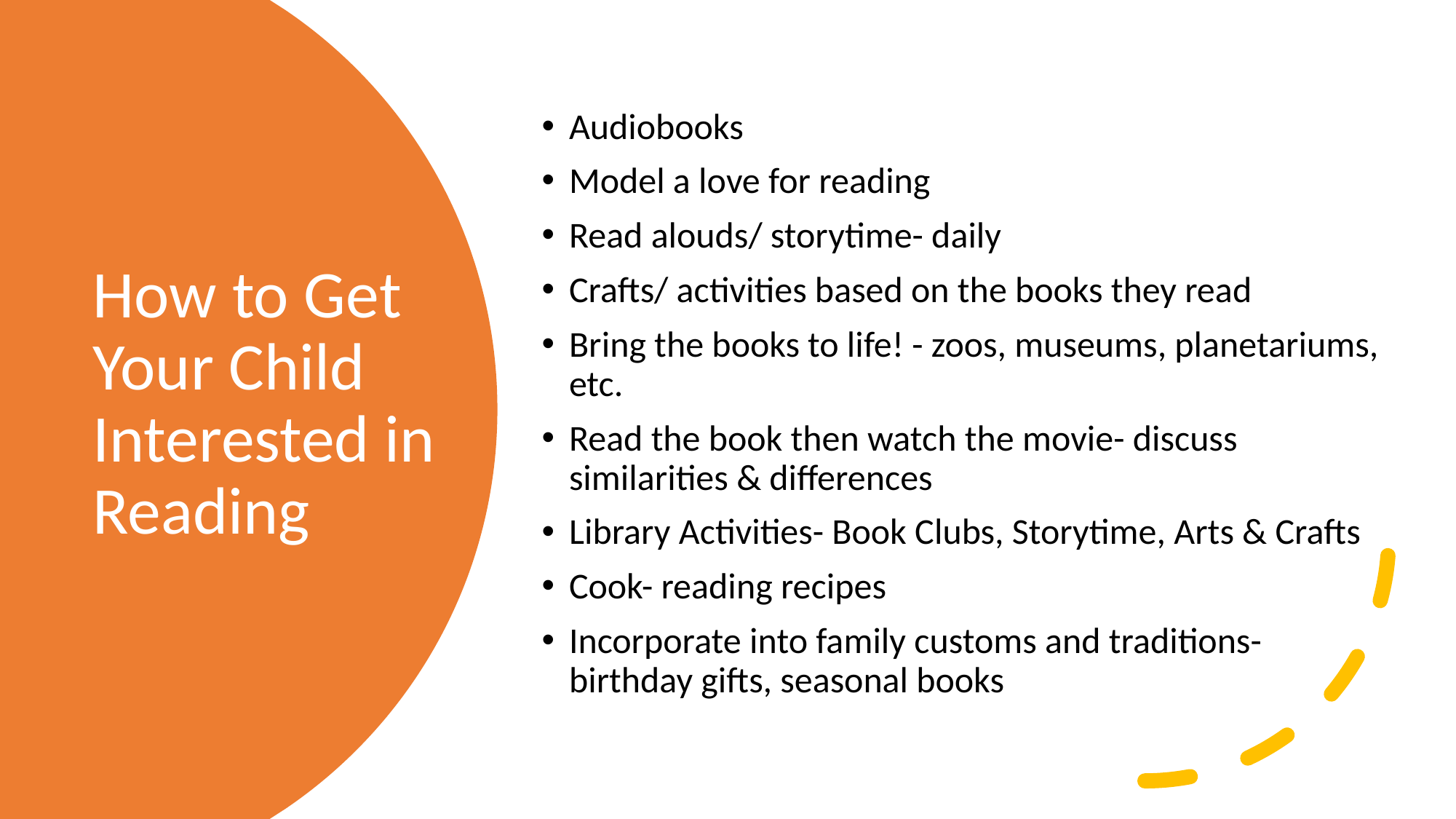

Audiobooks
Model a love for reading
Read alouds/ storytime- daily
Crafts/ activities based on the books they read
Bring the books to life! - zoos, museums, planetariums, etc.
Read the book then watch the movie- discuss similarities & differences
Library Activities- Book Clubs, Storytime, Arts & Crafts
Cook- reading recipes
Incorporate into family customs and traditions- birthday gifts, seasonal books
# How to Get Your Child Interested in Reading